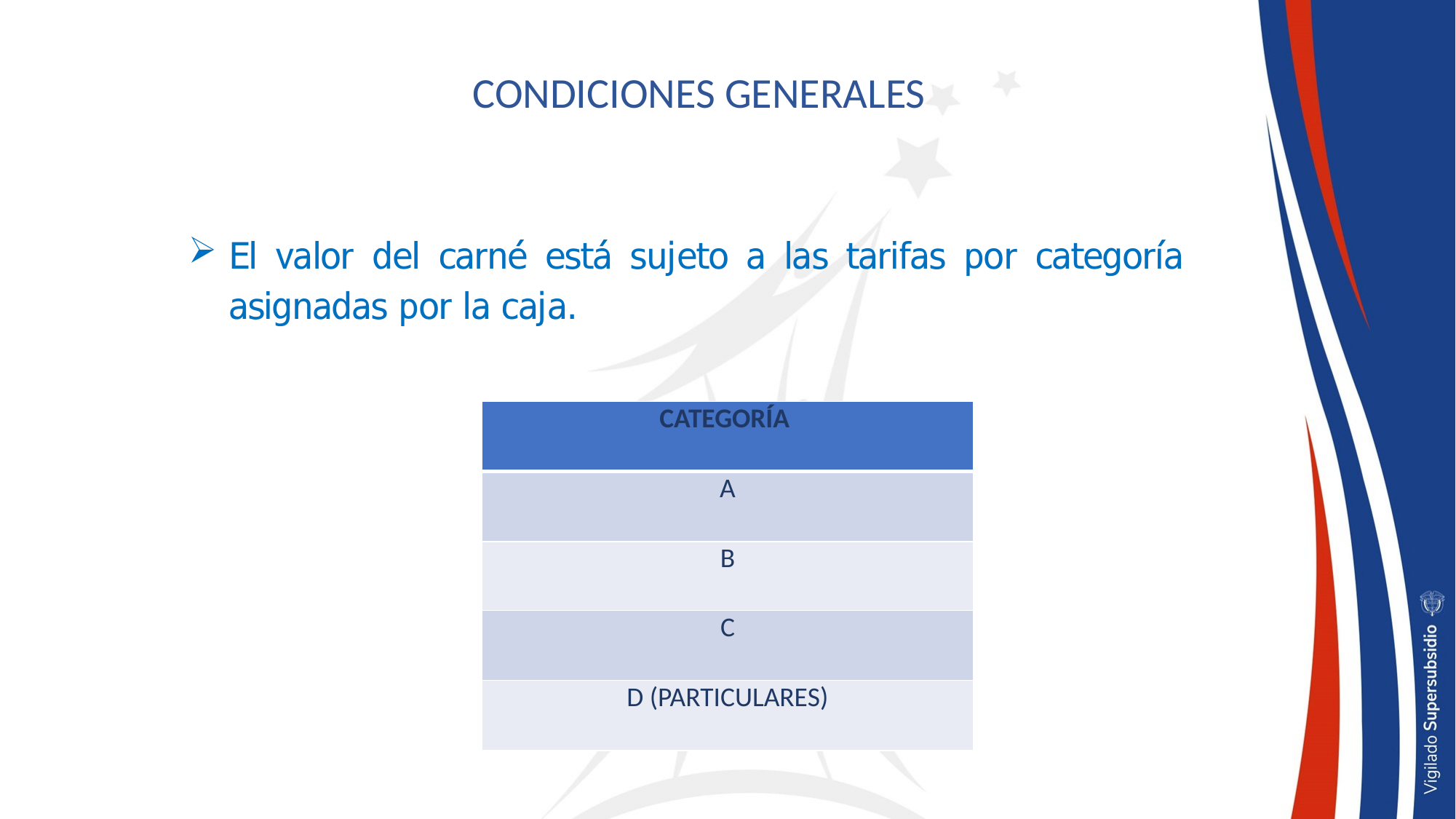

CONDICIONES GENERALES
El valor del carné está sujeto a las tarifas por categoría asignadas por la caja.
| CATEGORÍA |
| --- |
| A |
| B |
| C |
| D (PARTICULARES) |